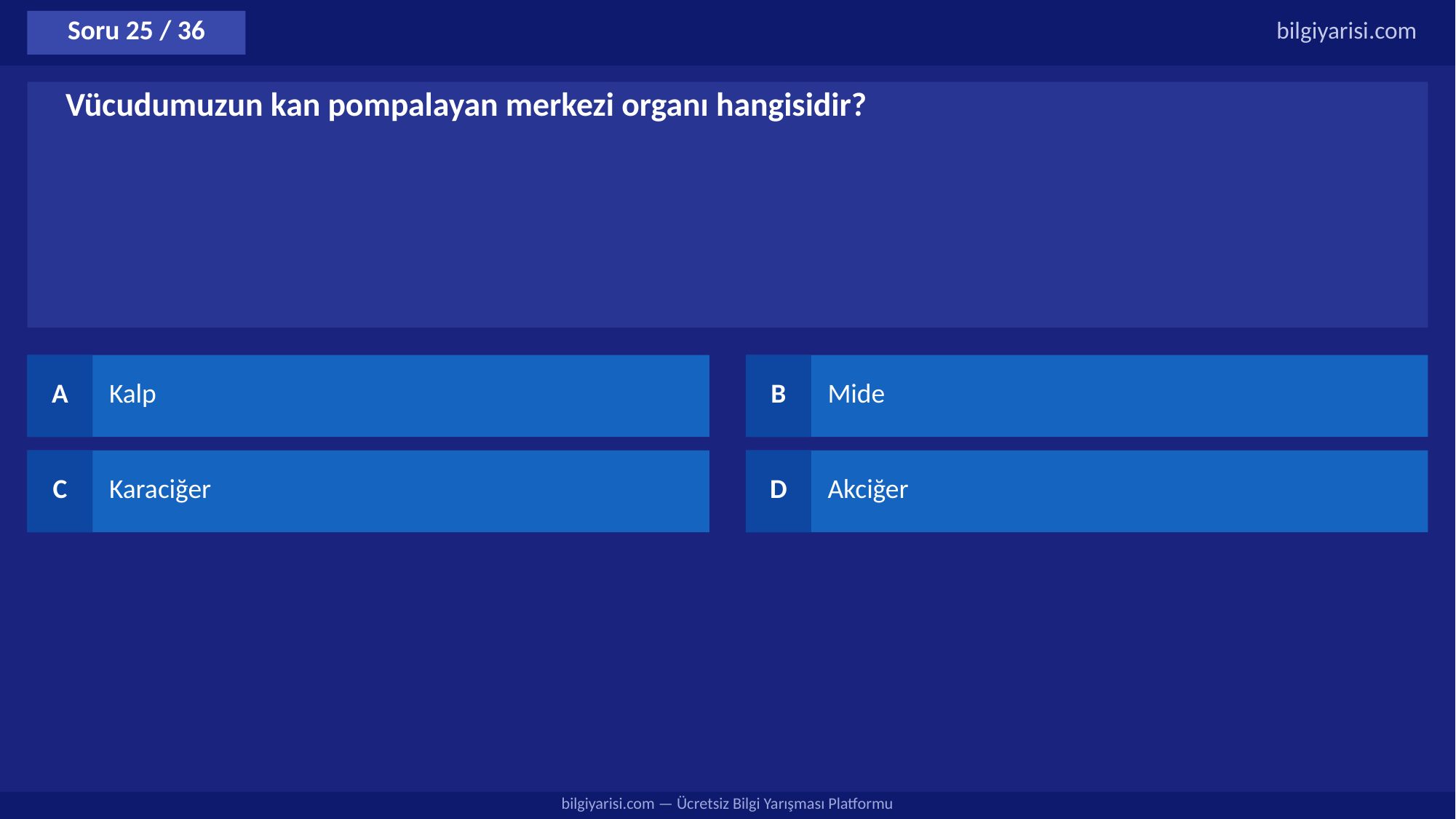

Soru 25 / 36
bilgiyarisi.com

Vücudumuzun kan pompalayan merkezi organı hangisidir?

A
Kalp

B
Mide

C
Karaciğer

D
Akciğer
bilgiyarisi.com — Ücretsiz Bilgi Yarışması Platformu